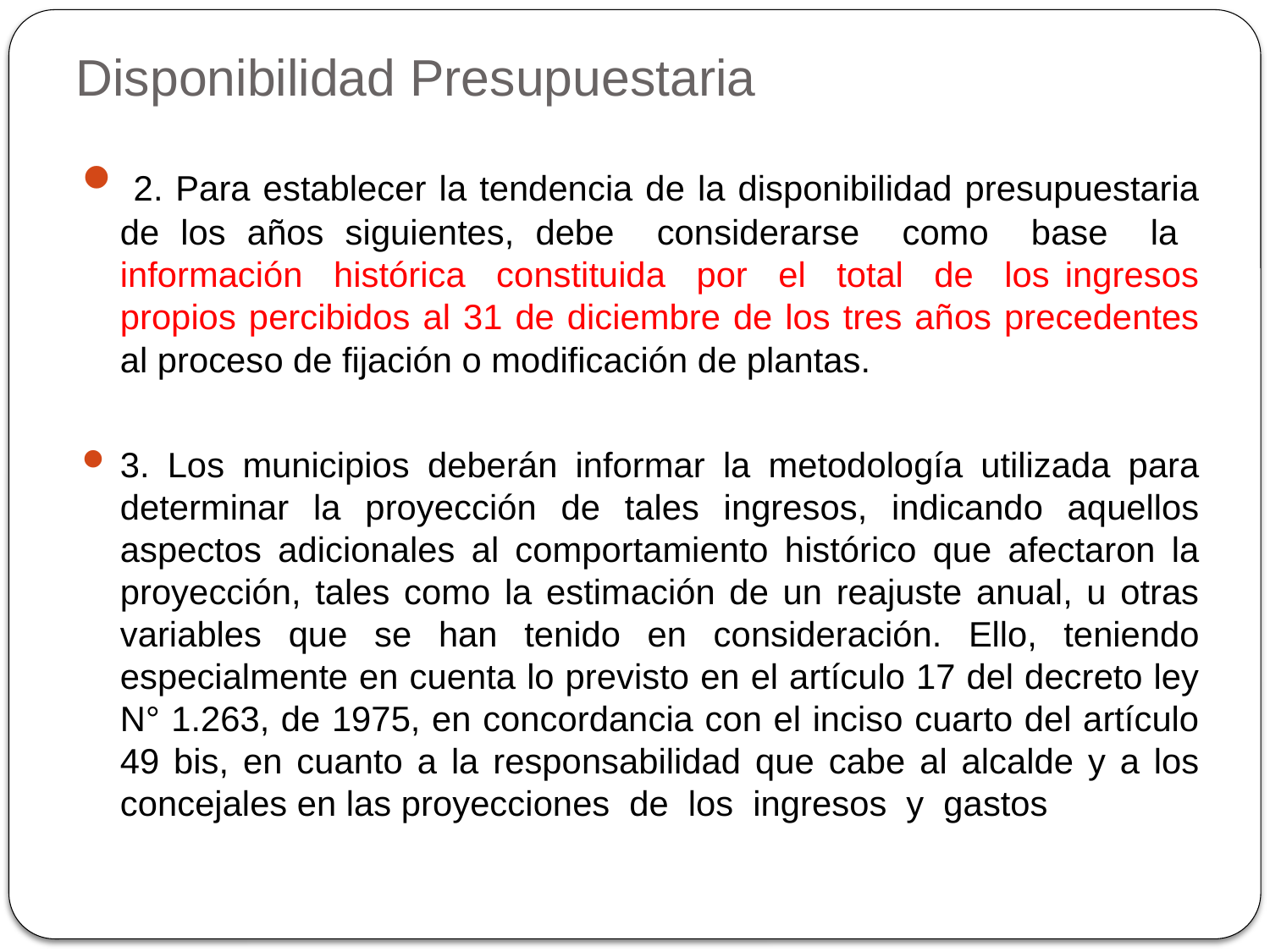

# Disponibilidad Presupuestaria
 2. Para establecer la tendencia de la disponibilidad presupuestaria de los años siguientes, debe  considerarse  como  base  la  información  histórica  constituida  por  el  total  de  los ingresos propios percibidos al 31 de diciembre de los tres años precedentes al proceso de fijación o modificación de plantas.

3. Los municipios deberán informar la metodología utilizada para determinar la proyección de tales ingresos, indicando aquellos aspectos adicionales al comportamiento histórico que afectaron la proyección, tales como la estimación de un reajuste anual, u otras variables que se han tenido en consideración. Ello, teniendo especialmente en cuenta lo previsto en el artículo 17 del decreto ley N° 1.263, de 1975, en concordancia con el inciso cuarto del artículo 49 bis, en cuanto a la responsabilidad que cabe al alcalde y a los concejales en las proyecciones  de  los  ingresos  y  gastos